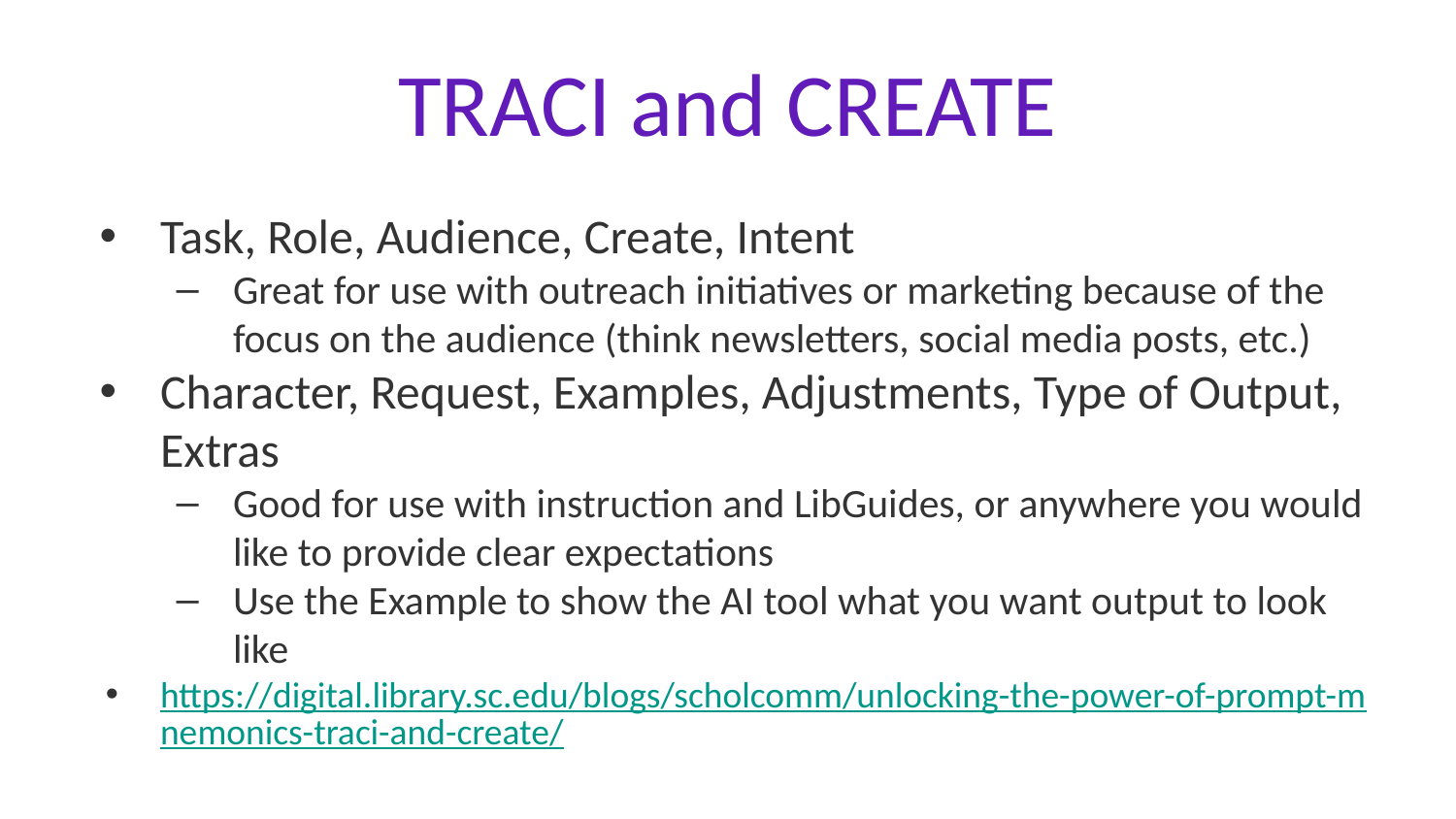

# TRACI and CREATE
Task, Role, Audience, Create, Intent
Great for use with outreach initiatives or marketing because of the focus on the audience (think newsletters, social media posts, etc.)
Character, Request, Examples, Adjustments, Type of Output, Extras
Good for use with instruction and LibGuides, or anywhere you would like to provide clear expectations
Use the Example to show the AI tool what you want output to look like
https://digital.library.sc.edu/blogs/scholcomm/unlocking-the-power-of-prompt-mnemonics-traci-and-create/